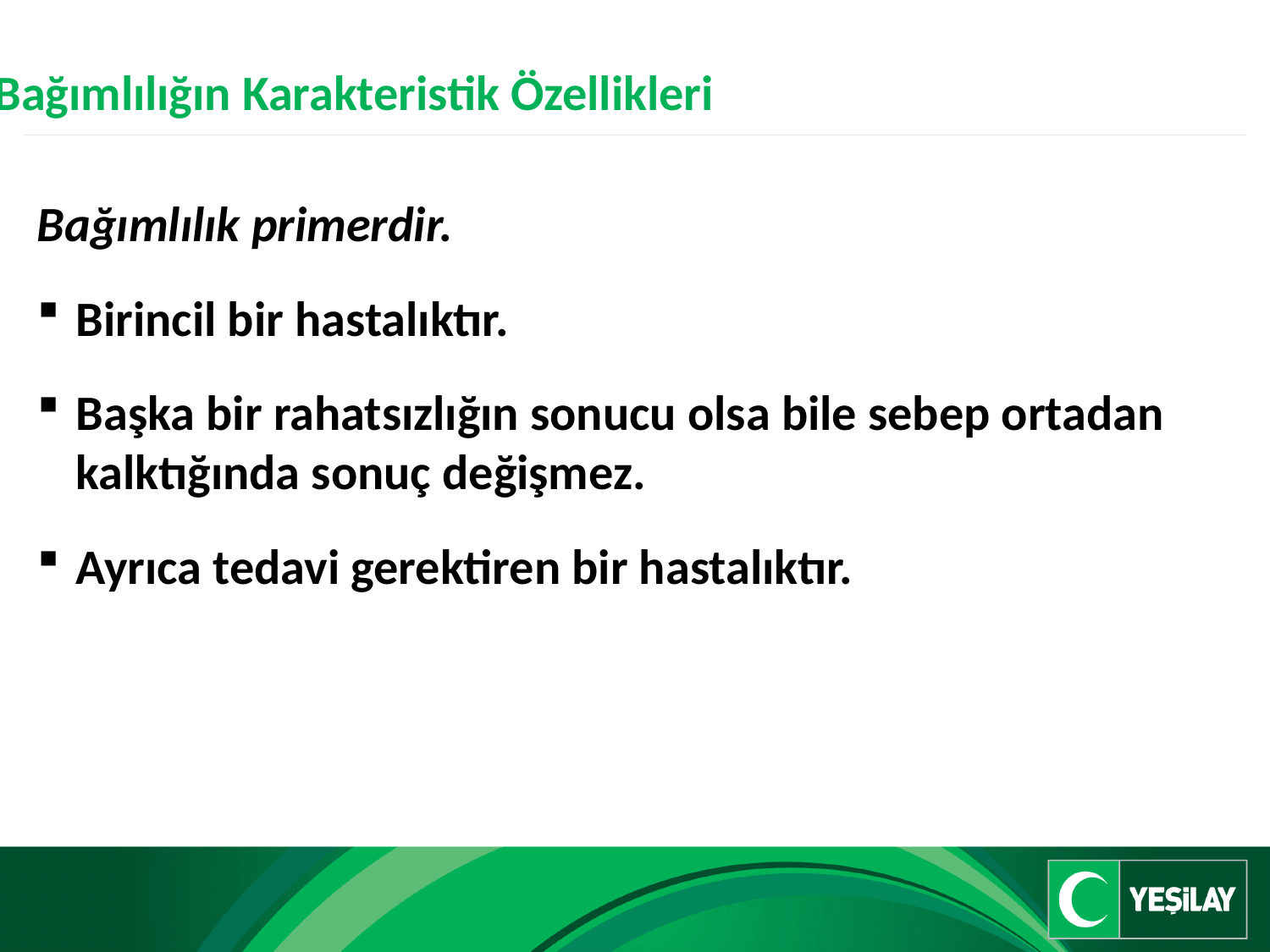

Bağımlılığın Karakteristik Özellikleri
Bağımlılık primerdir.
Birincil bir hastalıktır.
Başka bir rahatsızlığın sonucu olsa bile sebep ortadan kalktığında sonuç değişmez.
Ayrıca tedavi gerektiren bir hastalıktır.
(2/4)